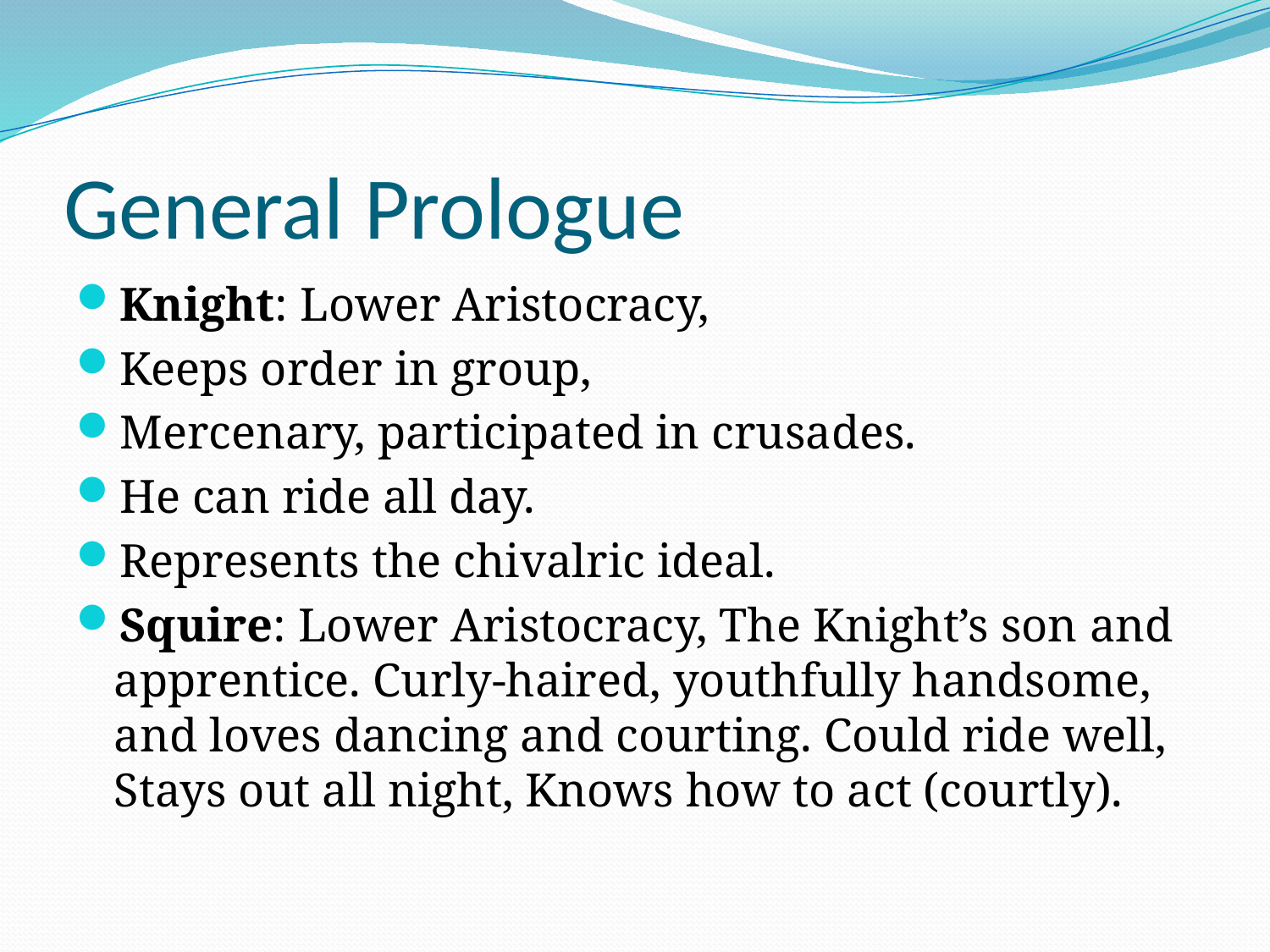

# General Prologue
Knight: Lower Aristocracy,
Keeps order in group,
Mercenary, participated in crusades.
He can ride all day.
Represents the chivalric ideal.
Squire: Lower Aristocracy, The Knight’s son and apprentice. Curly-haired, youthfully handsome, and loves dancing and courting. Could ride well, Stays out all night, Knows how to act (courtly).